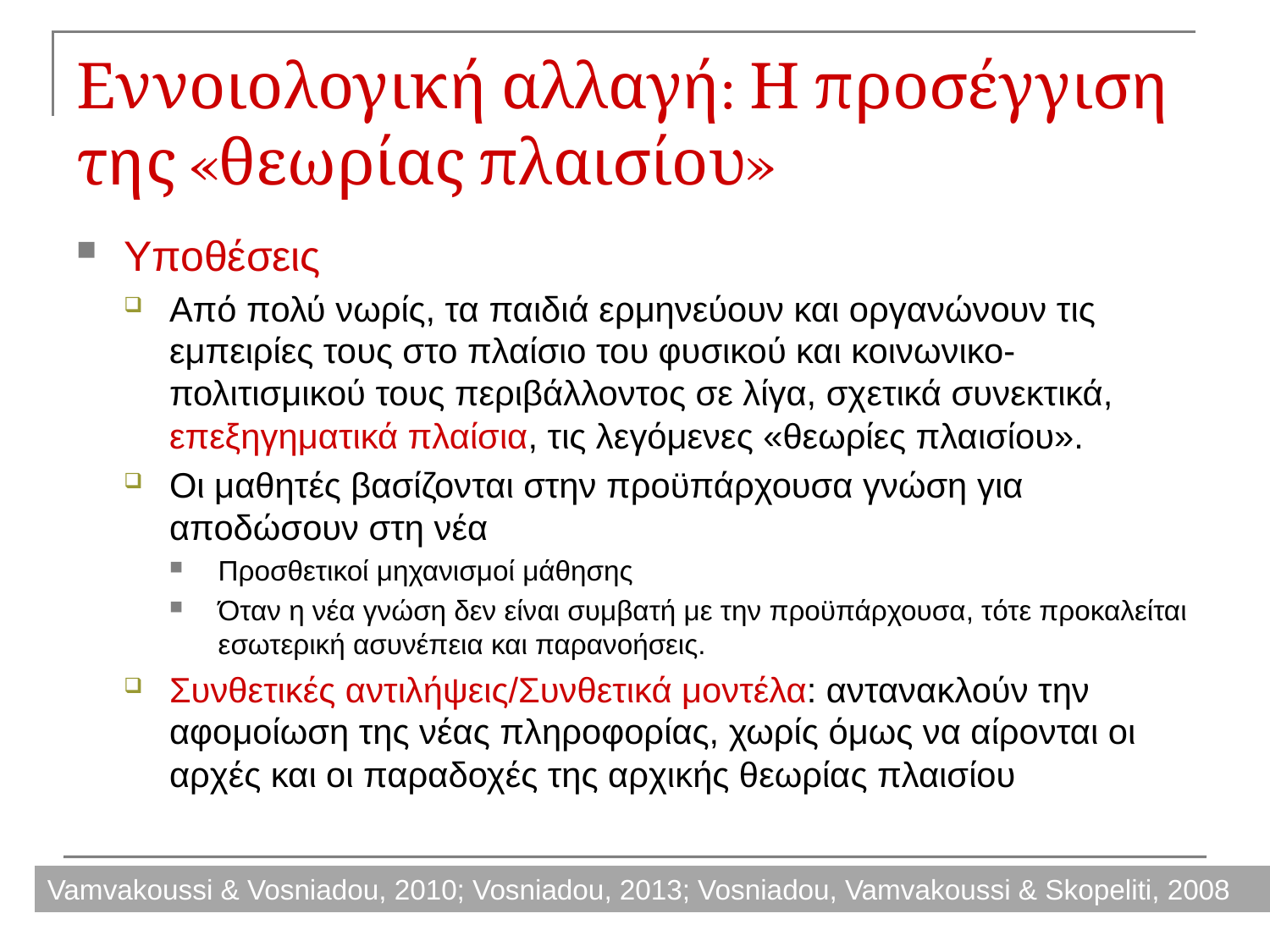

# Εννοιολογική αλλαγή: Η προσέγγιση της «θεωρίας πλαισίου»
Υποθέσεις
Από πολύ νωρίς, τα παιδιά ερμηνεύουν και οργανώνουν τις εμπειρίες τους στο πλαίσιο του φυσικού και κοινωνικο-πολιτισμικού τους περιβάλλοντος σε λίγα, σχετικά συνεκτικά, επεξηγηματικά πλαίσια, τις λεγόμενες «θεωρίες πλαισίου».
Οι μαθητές βασίζονται στην προϋπάρχουσα γνώση για  αποδώσουν στη νέα
Προσθετικοί μηχανισμοί μάθησης
Όταν η νέα γνώση δεν είναι συμβατή με την προϋπάρχουσα, τότε προκαλείται εσωτερική ασυνέπεια και παρανοήσεις.
Συνθετικές αντιλήψεις/Συνθετικά μοντέλα: αντανακλούν την αφομοίωση της νέας πληροφορίας, χωρίς όμως να αίρονται οι αρχές και οι παραδοχές της αρχικής θεωρίας πλαισίου

Vamvakoussi & Vosniadou, 2010; Vosniadou, 2013; Vosniadou, Vamvakoussi & Skopeliti, 2008